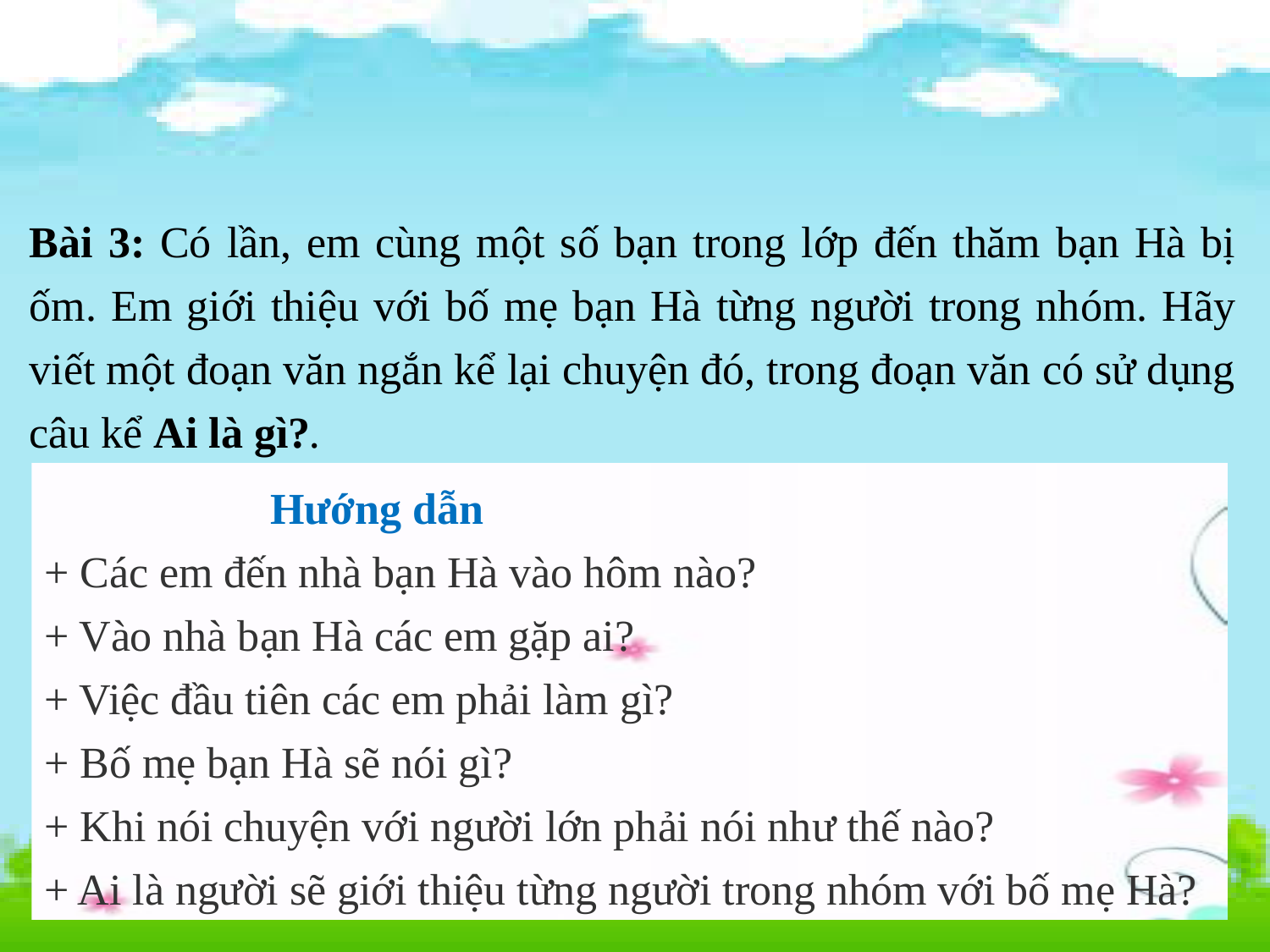

Bài 3: Có lần, em cùng một số bạn trong lớp đến thăm bạn Hà bị ốm. Em giới thiệu với bố mẹ bạn Hà từng người trong nhóm. Hãy viết một đoạn văn ngắn kể lại chuyện đó, trong đoạn văn có sử dụng câu kể Ai là gì?.
 	         Hướng dẫn
+ Các em đến nhà bạn Hà vào hôm nào?
+ Vào nhà bạn Hà các em gặp ai?
+ Việc đầu tiên các em phải làm gì?
+ Bố mẹ bạn Hà sẽ nói gì?
+ Khi nói chuyện với người lớn phải nói như thế nào?
+ Ai là người sẽ giới thiệu từng người trong nhóm với bố mẹ Hà?